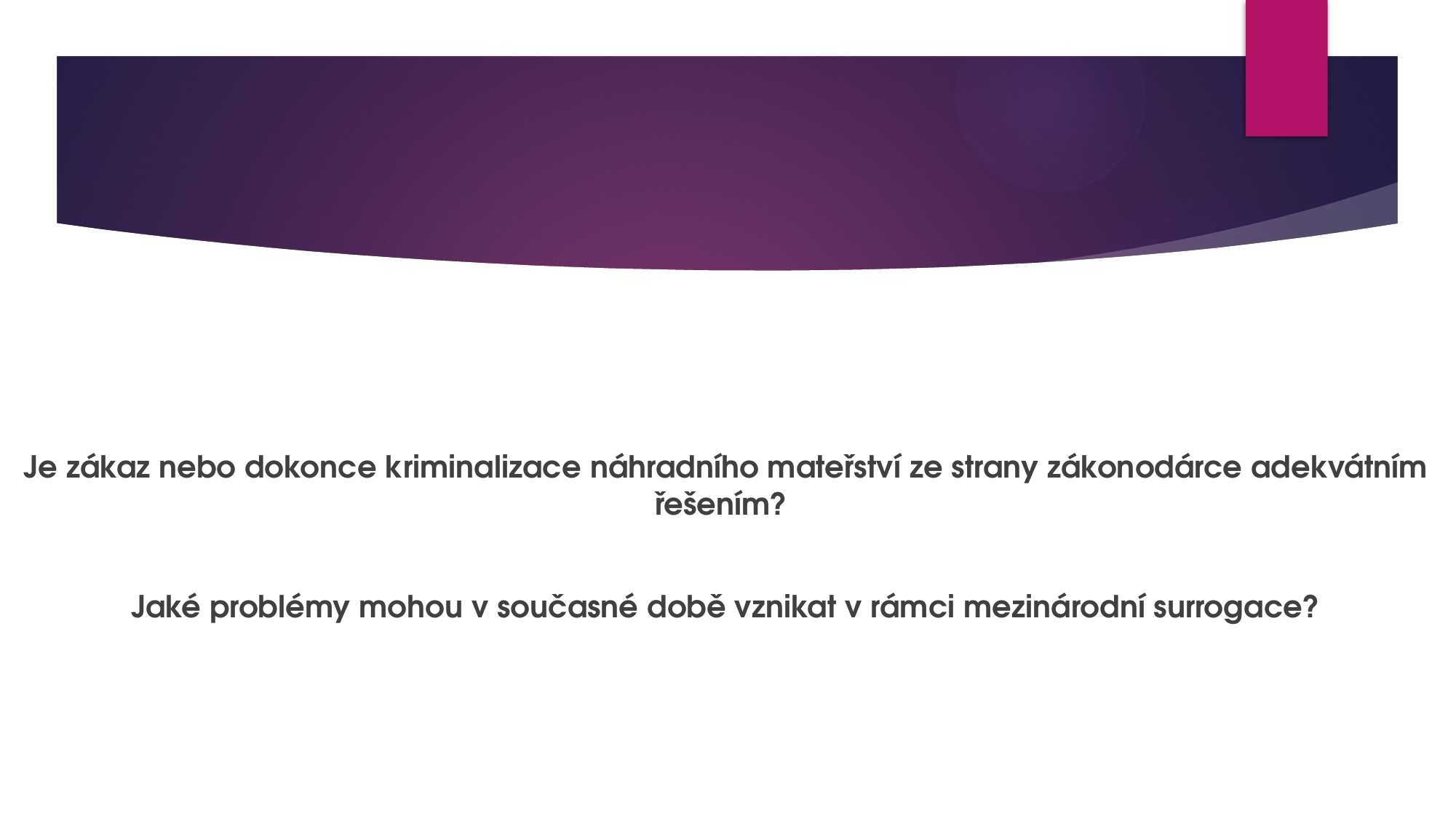

#

Je zákaz nebo dokonce kriminalizace náhradního mateřství ze strany zákonodárce adekvátním řešením?

Jaké problémy mohou v současné době vznikat v rámci mezinárodní surrogace?